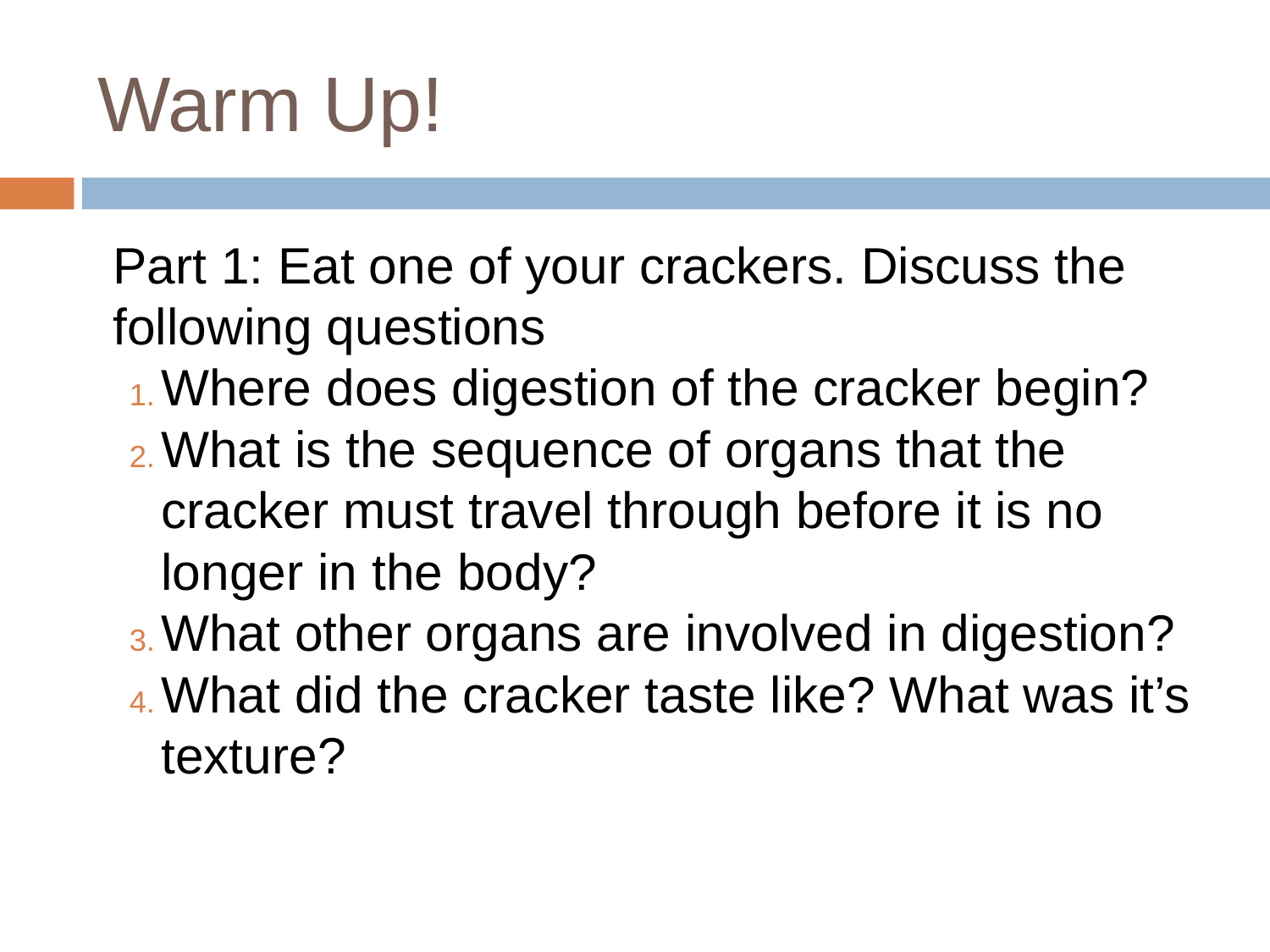

# Warm Up!
Part 1: Eat one of your crackers. Discuss the following questions
Where does digestion of the cracker begin?
What is the sequence of organs that the cracker must travel through before it is no longer in the body?
What other organs are involved in digestion?
What did the cracker taste like? What was it’s texture?